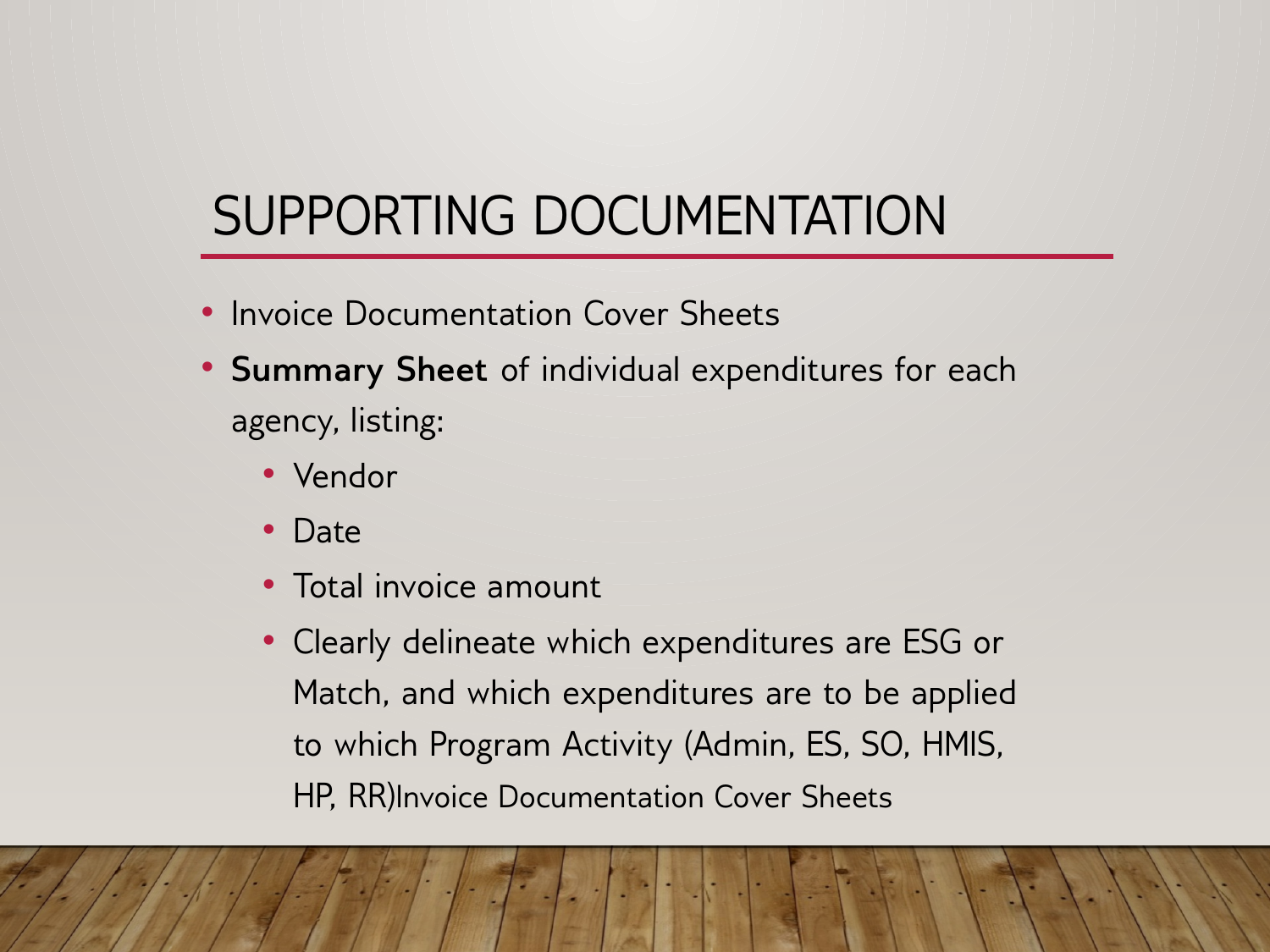

# Supporting documentation
Invoice Documentation Cover Sheets
Summary Sheet of individual expenditures for each agency, listing:
Vendor
Date
Total invoice amount
Clearly delineate which expenditures are ESG or Match, and which expenditures are to be applied to which Program Activity (Admin, ES, SO, HMIS, HP, RR)Invoice Documentation Cover Sheets